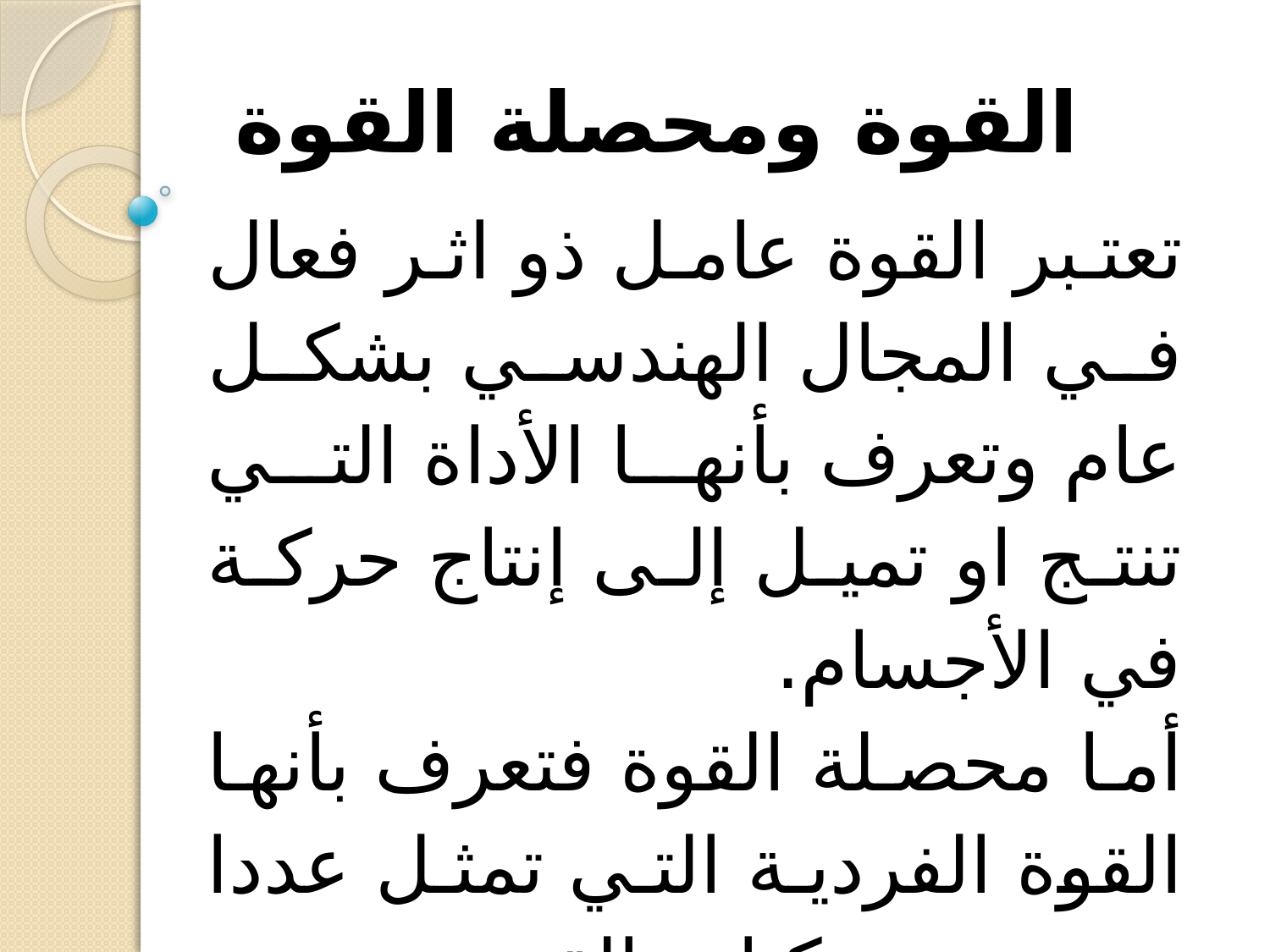

# القوة ومحصلة القوة
تعتبر القوة عامل ذو اثر فعال في المجال الهندسي بشكل عام وتعرف بأنها الأداة التي تنتج او تميل إلى إنتاج حركة في الأجسام.
أما محصلة القوة فتعرف بأنها القوة الفردية التي تمثل عددا من مركبات القوى وتحدث نفس التأثير لتلك المركبات ويعبر عنها تحليليا او بيانيا باستخدام القوانين التالية: